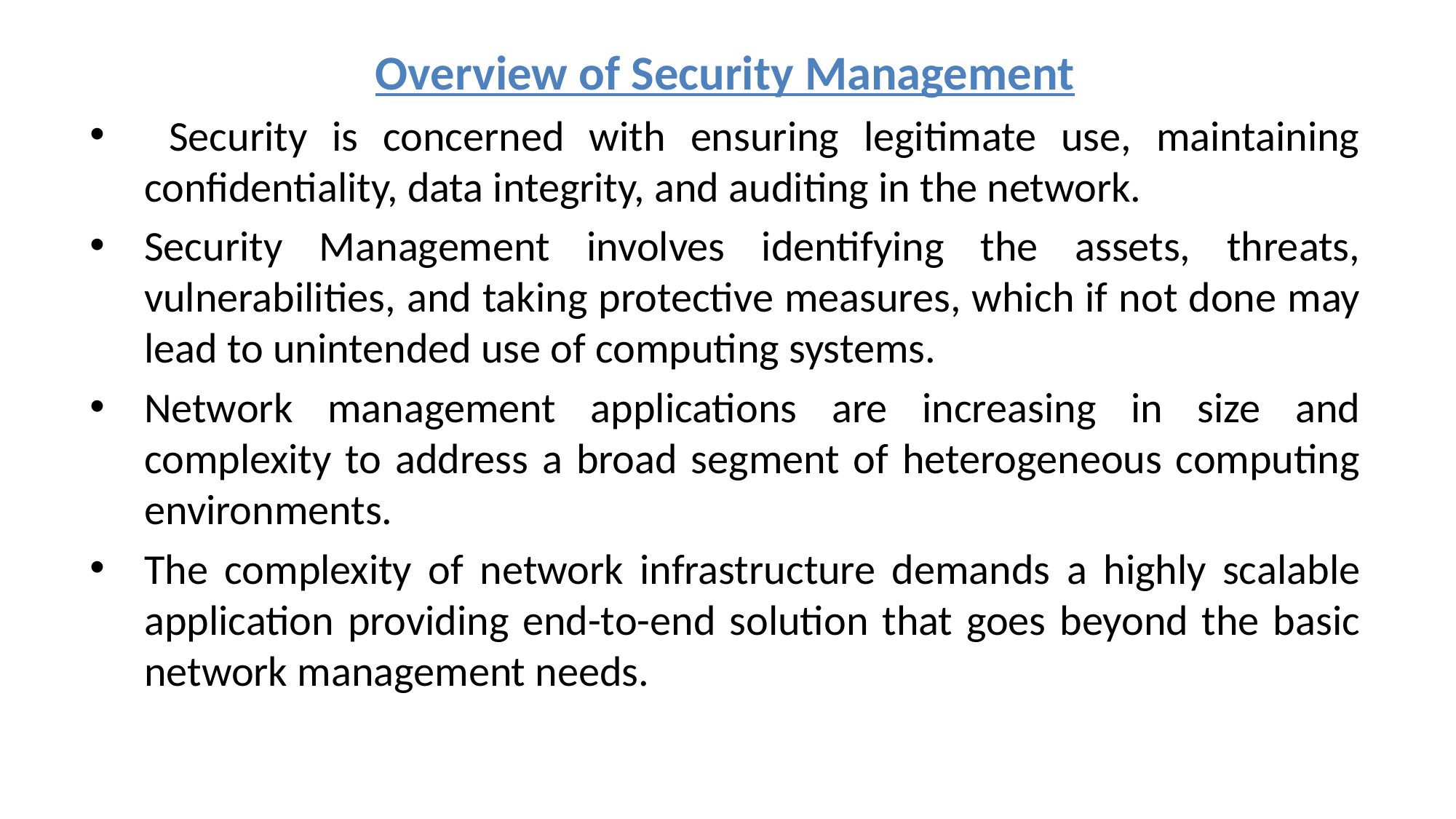

Overview of Security Management
 Security is concerned with ensuring legitimate use, maintaining confidentiality, data integrity, and auditing in the network.
Security Management involves identifying the assets, threats, vulnerabilities, and taking protective measures, which if not done may lead to unintended use of computing systems.
Network management applications are increasing in size and complexity to address a broad segment of heterogeneous computing environments.
The complexity of network infrastructure demands a highly scalable application providing end-to-end solution that goes beyond the basic network management needs.